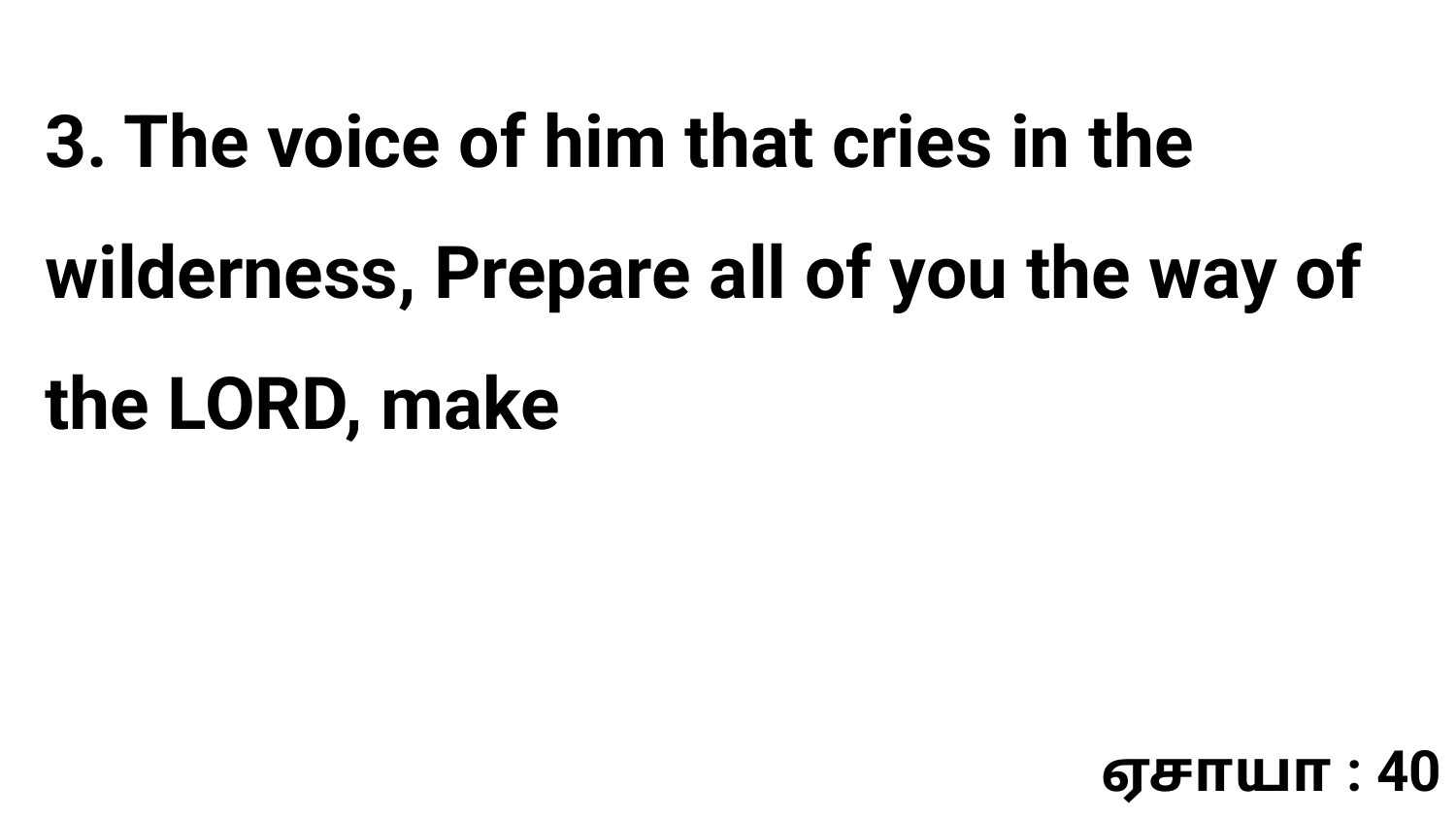

3. The voice of him that cries in the wilderness, Prepare all of you the way of the LORD, make
ஏசாயா : 40